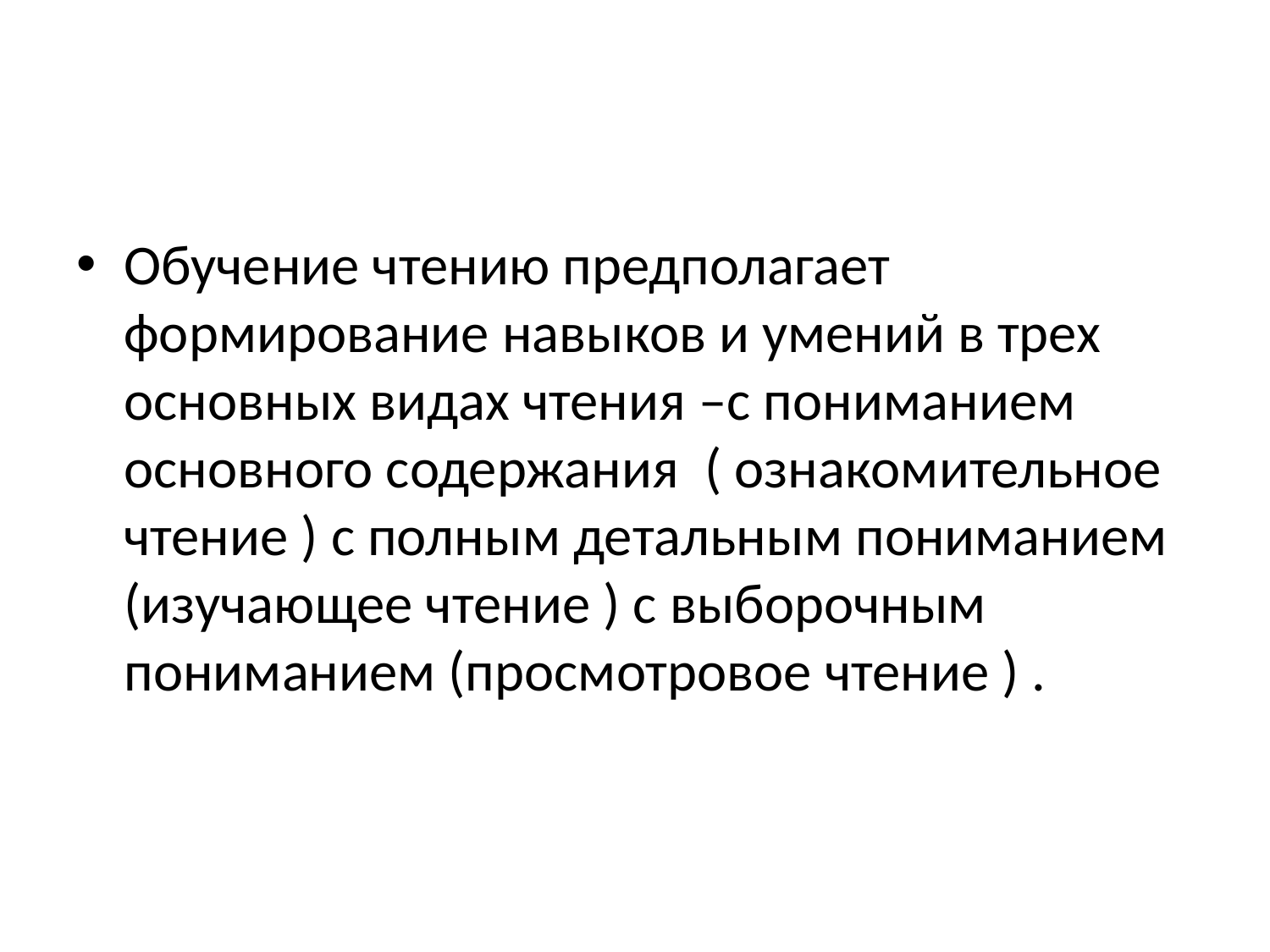

#
Обучение чтению предполагает формирование навыков и умений в трех основных видах чтения –с пониманием основного содержания  ( ознакомительное чтение ) с полным детальным пониманием (изучающее чтение ) с выборочным пониманием (просмотровое чтение ) .